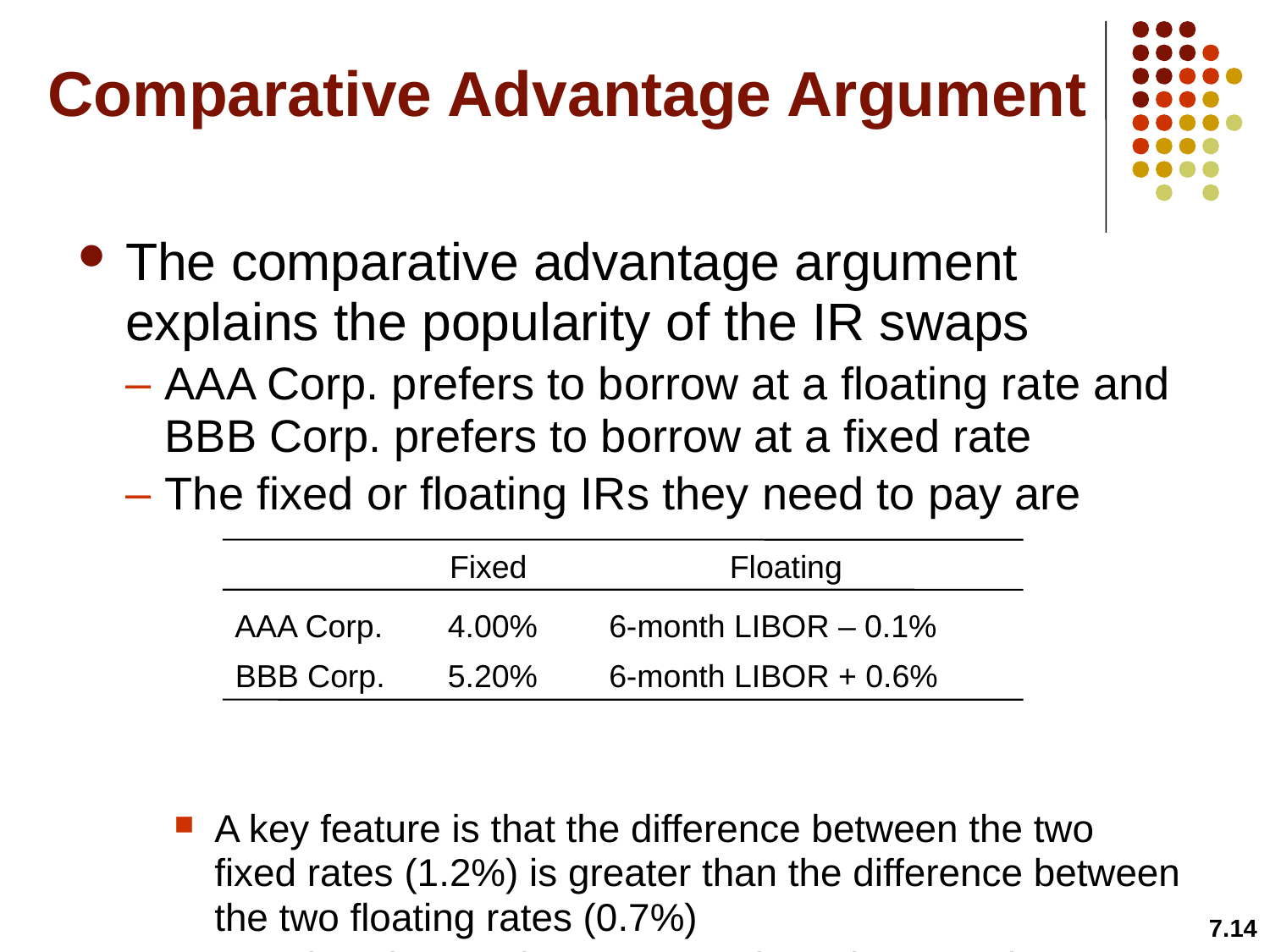

# Comparative Advantage Argument
The comparative advantage argument explains the popularity of the IR swaps
AAA Corp. prefers to borrow at a floating rate and BBB Corp. prefers to borrow at a fixed rate
The fixed or floating IRs they need to pay are

A key feature is that the difference between the two fixed rates (1.2%) is greater than the difference between the two floating rates (0.7%)
AAA (BBB) Corp. has comparative advantage in borrowing fixed-rate (floating-rate) debt

Fixed
Floating

AAA Corp.
4.00%
6-month LIBOR – 0.1%
BBB Corp.
5.20%
6-month LIBOR + 0.6%

7.14